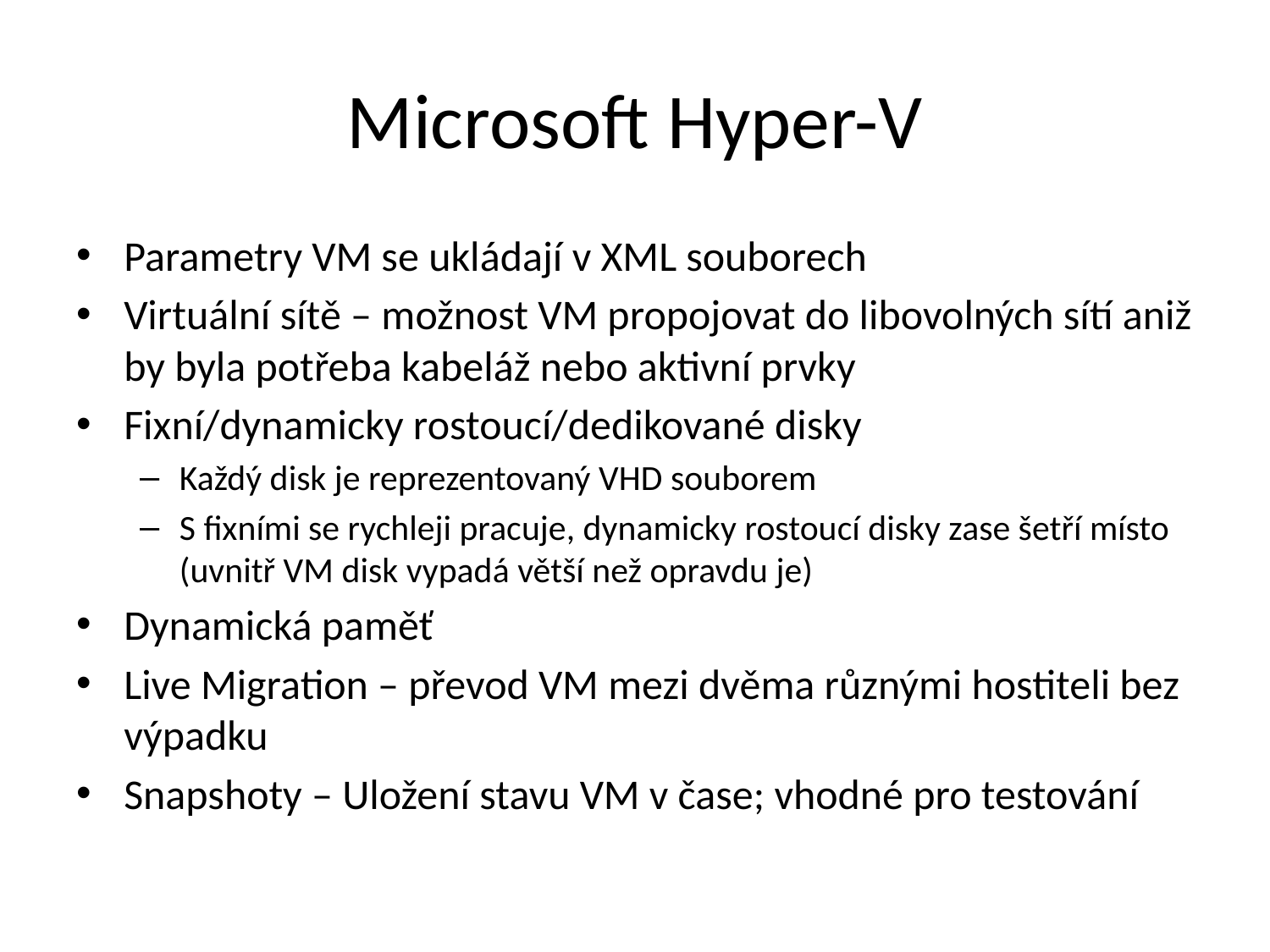

# Microsoft Hyper-V
Parametry VM se ukládají v XML souborech
Virtuální sítě – možnost VM propojovat do libovolných sítí aniž by byla potřeba kabeláž nebo aktivní prvky
Fixní/dynamicky rostoucí/dedikované disky
Každý disk je reprezentovaný VHD souborem
S fixními se rychleji pracuje, dynamicky rostoucí disky zase šetří místo (uvnitř VM disk vypadá větší než opravdu je)
Dynamická paměť
Live Migration – převod VM mezi dvěma různými hostiteli bez výpadku
Snapshoty – Uložení stavu VM v čase; vhodné pro testování